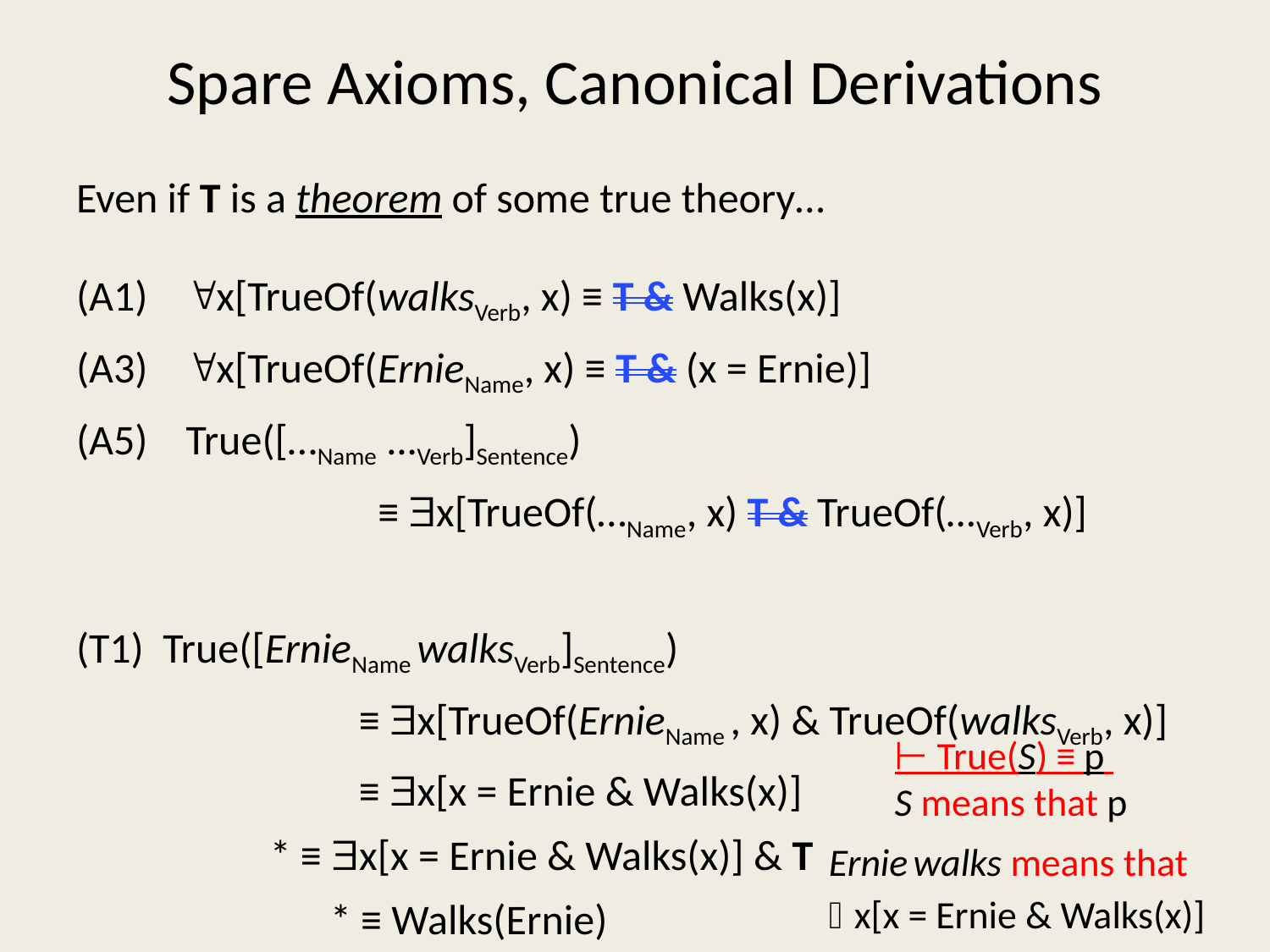

# Spare Axioms, Canonical Derivations
Even if T is a theorem of some true theory…
(A1)    ∀x[TrueOf(walksVerb, x) ≡ T & Walks(x)]
(A3)    ∀x[TrueOf(ErnieName, x) ≡ T & (x = Ernie)]
(A5)    True([…Name  …Verb]Sentence)
		     ≡ ∃x[TrueOf(…Name, x) T & TrueOf(…Verb, x)]

(T1)  True([ErnieName walksVerb]Sentence)
		   ≡ ∃x[TrueOf(ErnieName , x) & TrueOf(walksVerb, x)]
		   ≡ ∃x[x = Ernie & Walks(x)]
 	       * ≡ ∃x[x = Ernie & Walks(x)] & T
		* ≡ Walks(Ernie)
⊢ True(S) ≡ p
S means that p
Ernie walks means that
∃x[x = Ernie & Walks(x)]